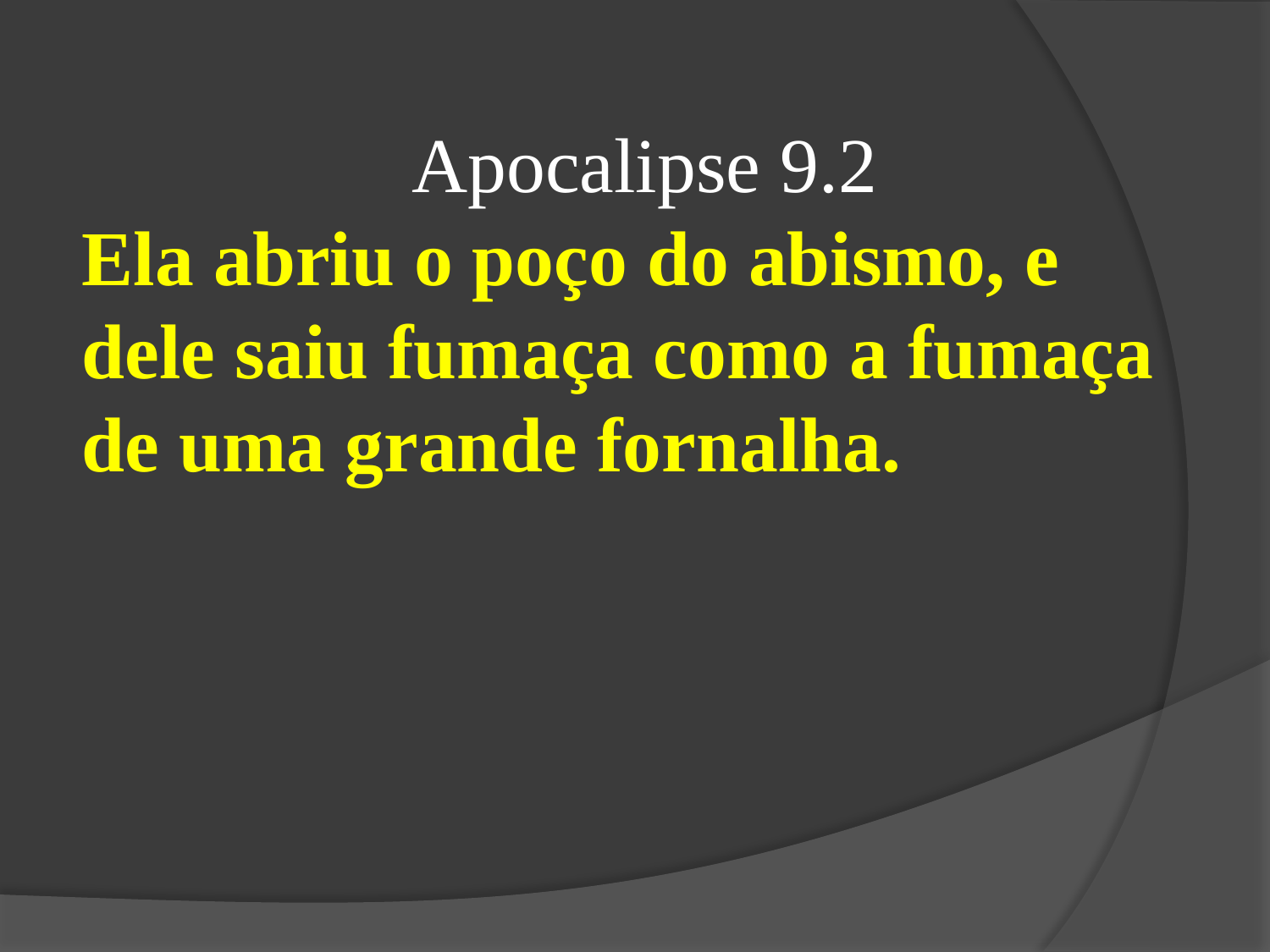

Apocalipse 9.2
Ela abriu o poço do abismo, e dele saiu fumaça como a fumaça de uma grande fornalha.